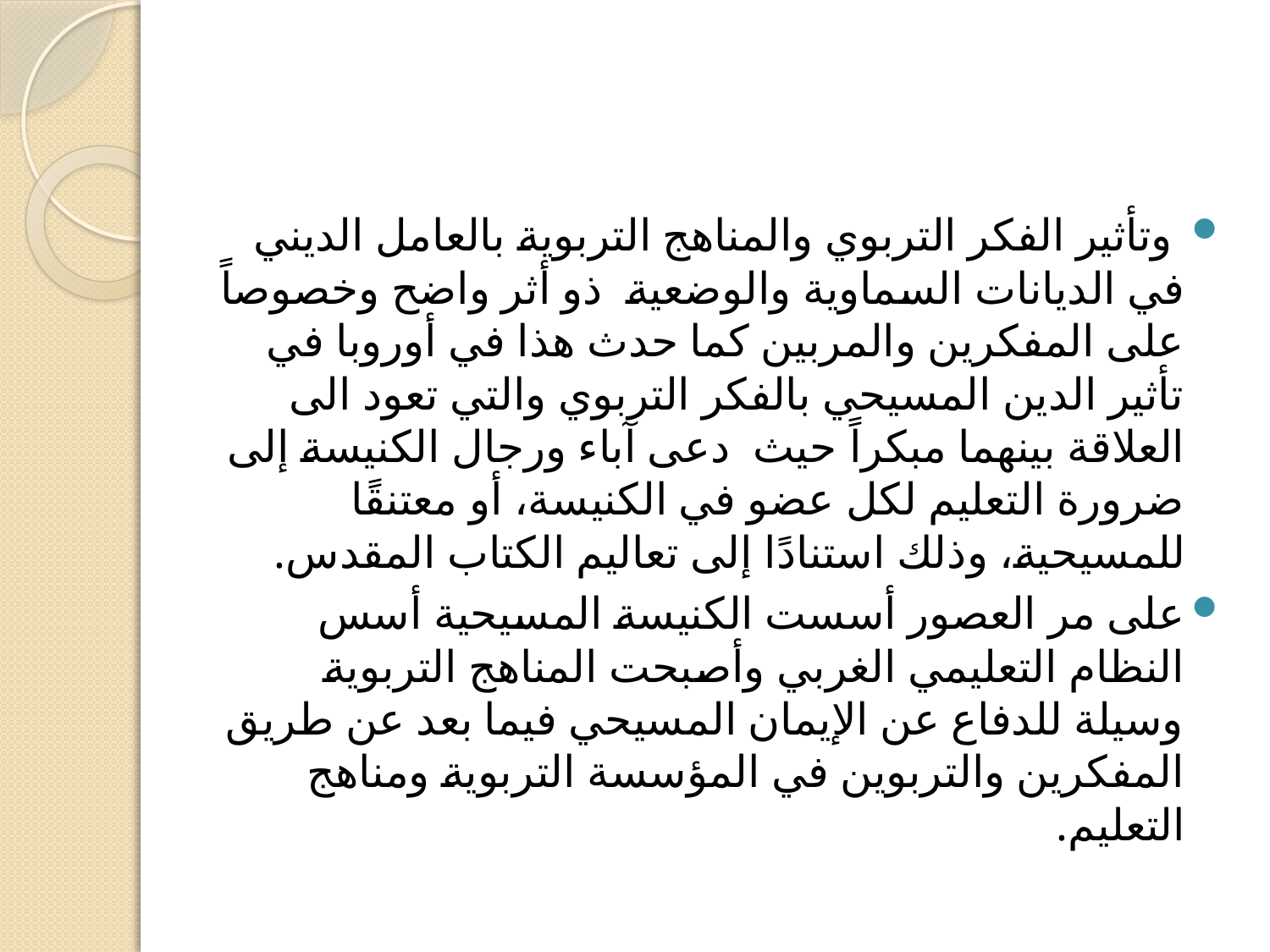

#
 وتأثير الفكر التربوي والمناهج التربوية بالعامل الديني في الديانات السماوية والوضعية  ذو أثر واضح وخصوصاً على المفكرين والمربين كما حدث هذا في أوروبا في تأثير الدين المسيحي بالفكر التربوي والتي تعود الى العلاقة بينهما مبكراً حيث  دعى آباء ورجال الكنيسة إلى ضرورة التعليم لكل عضو في الكنيسة، أو معتنقًا للمسيحية، وذلك استنادًا إلى تعاليم الكتاب المقدس.
على مر العصور أسست الكنيسة المسيحية أسس النظام التعليمي الغربي وأصبحت المناهج التربوية وسيلة للدفاع عن الإيمان المسيحي فيما بعد عن طريق المفكرين والتربوين في المؤسسة التربوية ومناهج التعليم.